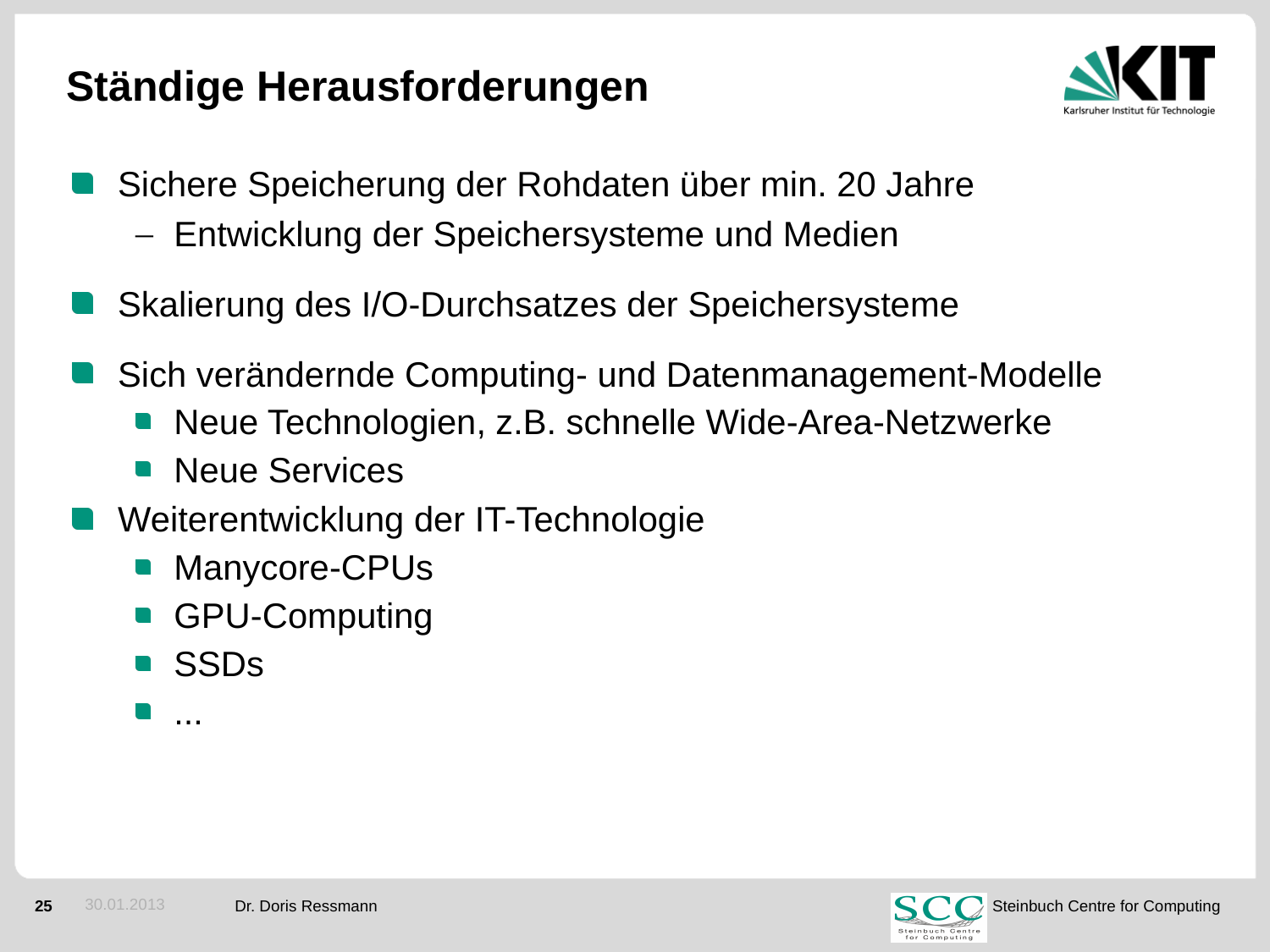

Ständige Herausforderungen
Sichere Speicherung der Rohdaten über min. 20 Jahre
Entwicklung der Speichersysteme und Medien
Skalierung des I/O-Durchsatzes der Speichersysteme
Sich verändernde Computing- und Datenmanagement-Modelle
Neue Technologien, z.B. schnelle Wide-Area-Netzwerke
Neue Services
Weiterentwicklung der IT-Technologie
Manycore-CPUs
GPU-Computing
SSDs
...
30.01.2013
Dr. Doris Ressmann